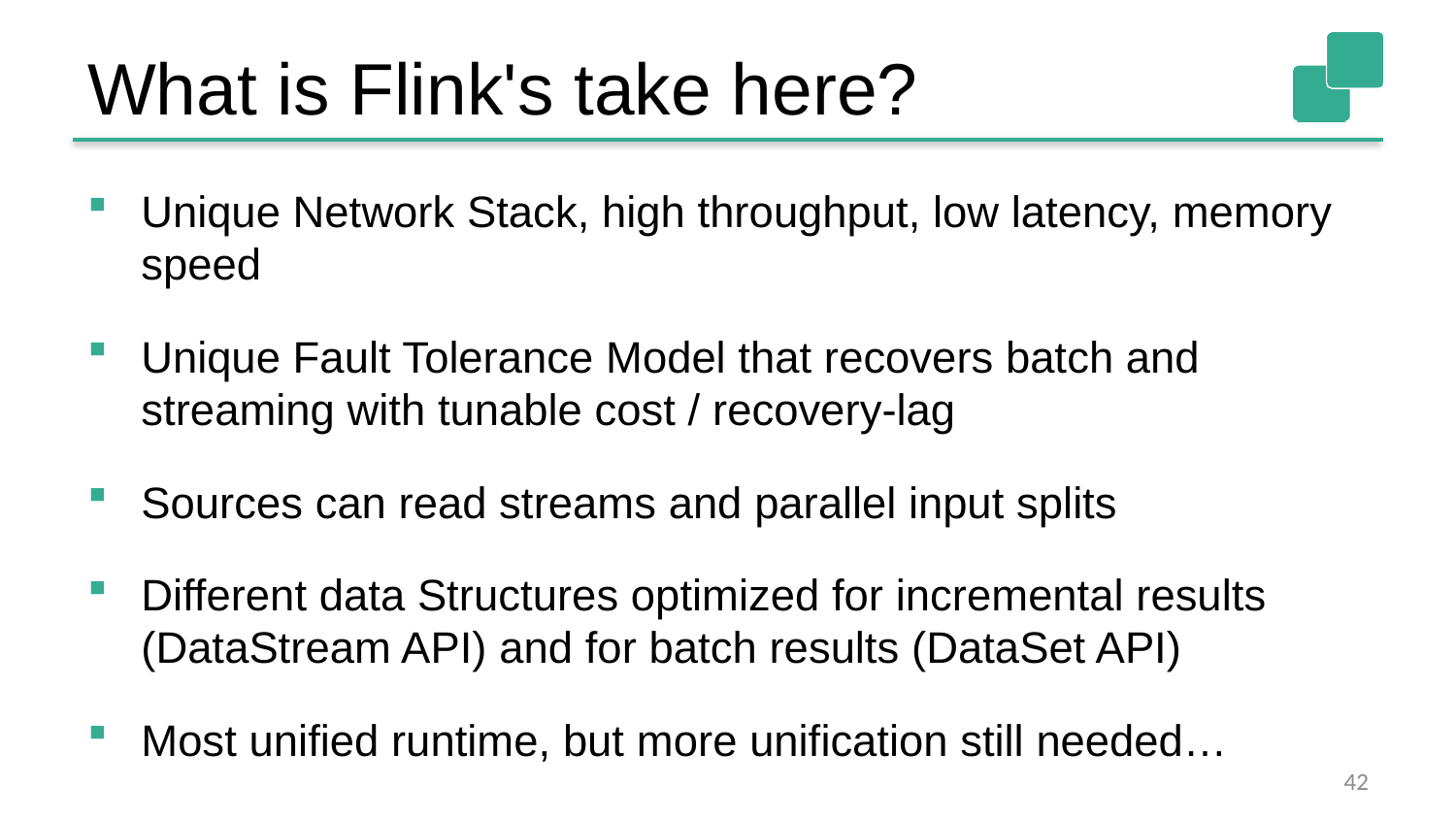

# What is Flink's take here?
Unique Network Stack, high throughput, low latency, memory speed

Unique Fault Tolerance Model that recovers batch and streaming with tunable cost / recovery-lag

Sources can read streams and parallel input splits

Different data Structures optimized for incremental results (DataStream API) and for batch results (DataSet API)

Most unified runtime, but more unification still needed…
42